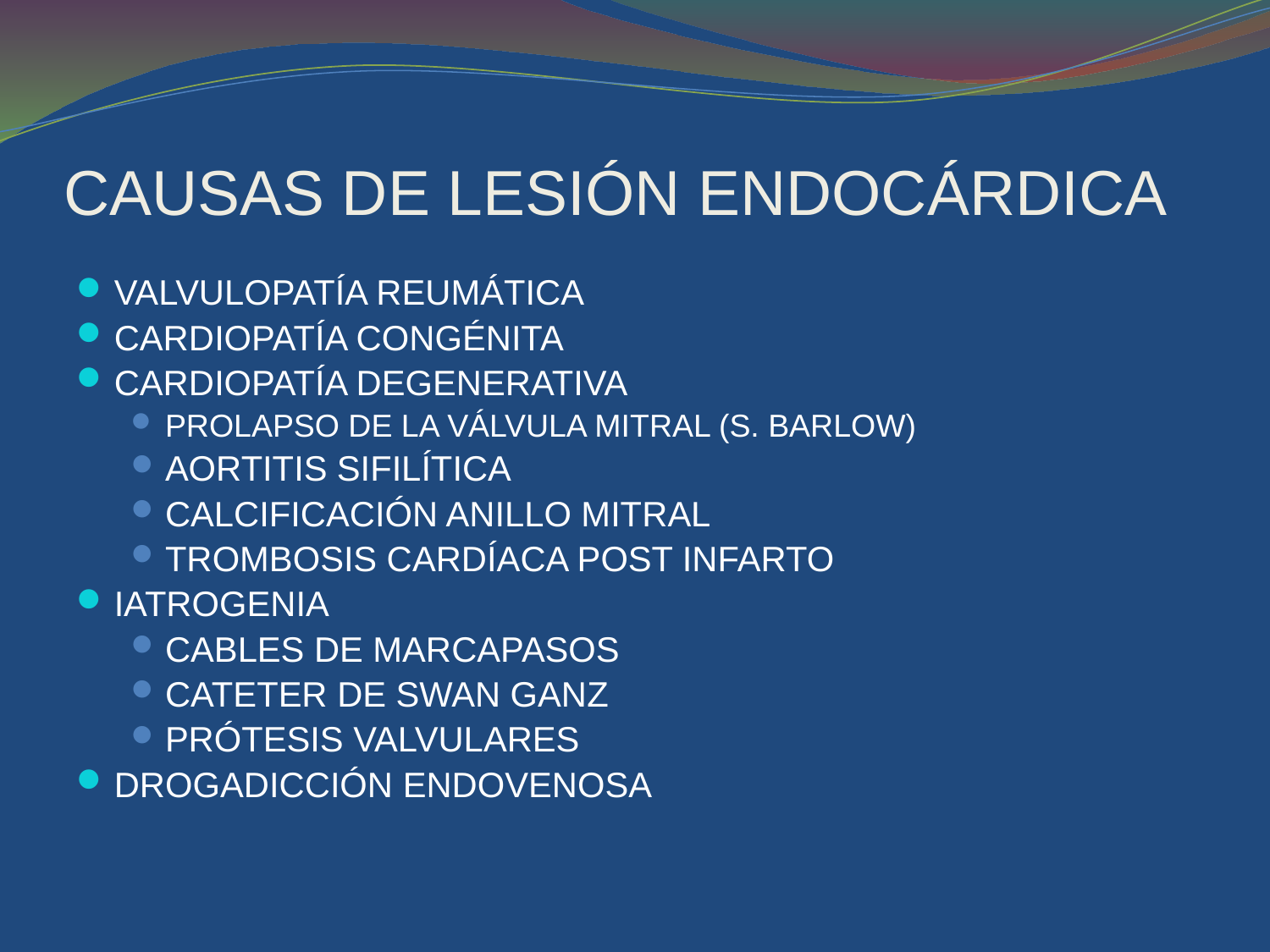

# CAUSAS DE LESIÓN ENDOCÁRDICA
VALVULOPATÍA REUMÁTICA
CARDIOPATÍA CONGÉNITA
CARDIOPATÍA DEGENERATIVA
PROLAPSO DE LA VÁLVULA MITRAL (S. BARLOW)
AORTITIS SIFILÍTICA
CALCIFICACIÓN ANILLO MITRAL
TROMBOSIS CARDÍACA POST INFARTO
IATROGENIA
CABLES DE MARCAPASOS
CATETER DE SWAN GANZ
PRÓTESIS VALVULARES
DROGADICCIÓN ENDOVENOSA